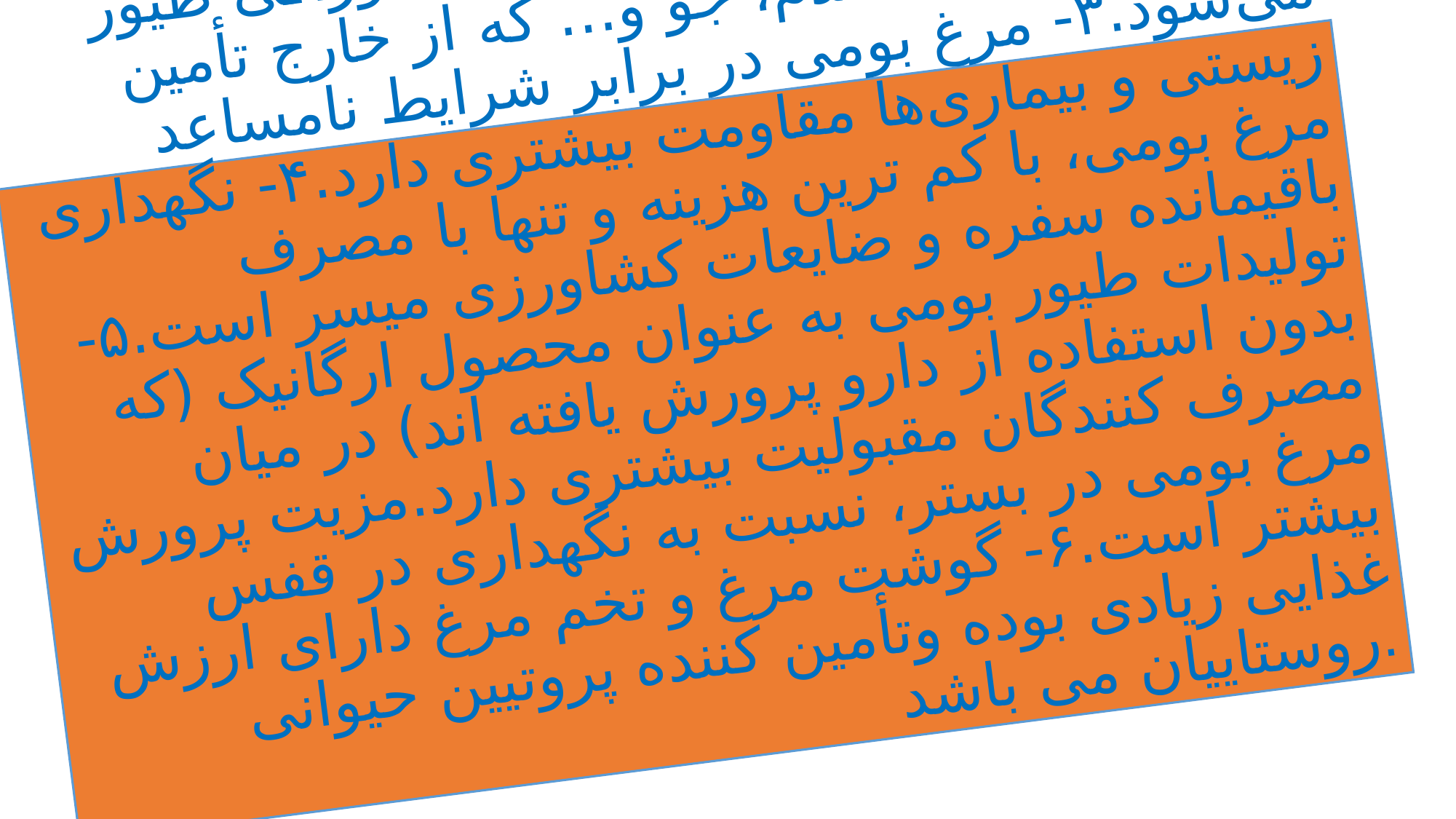

# دلایل اهمیت پرورش و نگهداری مرغ بومی در روستاها ۱- حفظ ذخایر پر ارزش ژنتیکی مرغ‌های بومی،‌ بهبود تغذیه روستاییان، ایجاد اشتغال و بهبود در آمد آنان.۲- کاهش بخشی از نیاز کشور به مواد خوراکی طیور مثل ذرت، سویا، گندم، جو و… که از خارج تأمین می‌شود.۳- مرغ بومی در برابر شرایط نامساعد زیستی و بیماری‌ها مقاومت بیشتری دارد.۴- نگهداری مرغ بومی، با کم ترین هزینه و تنها با مصرف باقیمانده سفره و ضایعات کشاورزی میسر است.۵- تولیدات طیور بومی به عنوان محصول ارگانیک (که بدون استفاده از دارو پرورش یافته اند) در میان مصرف کنندگان مقبولیت بیشتری دارد.مزیت پرورش مرغ بومی در بستر، نسبت به نگهداری در قفس بیشتر است.۶- گوشت مرغ و تخم مرغ دارای ارزش غذایی زیادی بوده وتأمین کننده پروتیین حیوانی روستاییان می باشد.